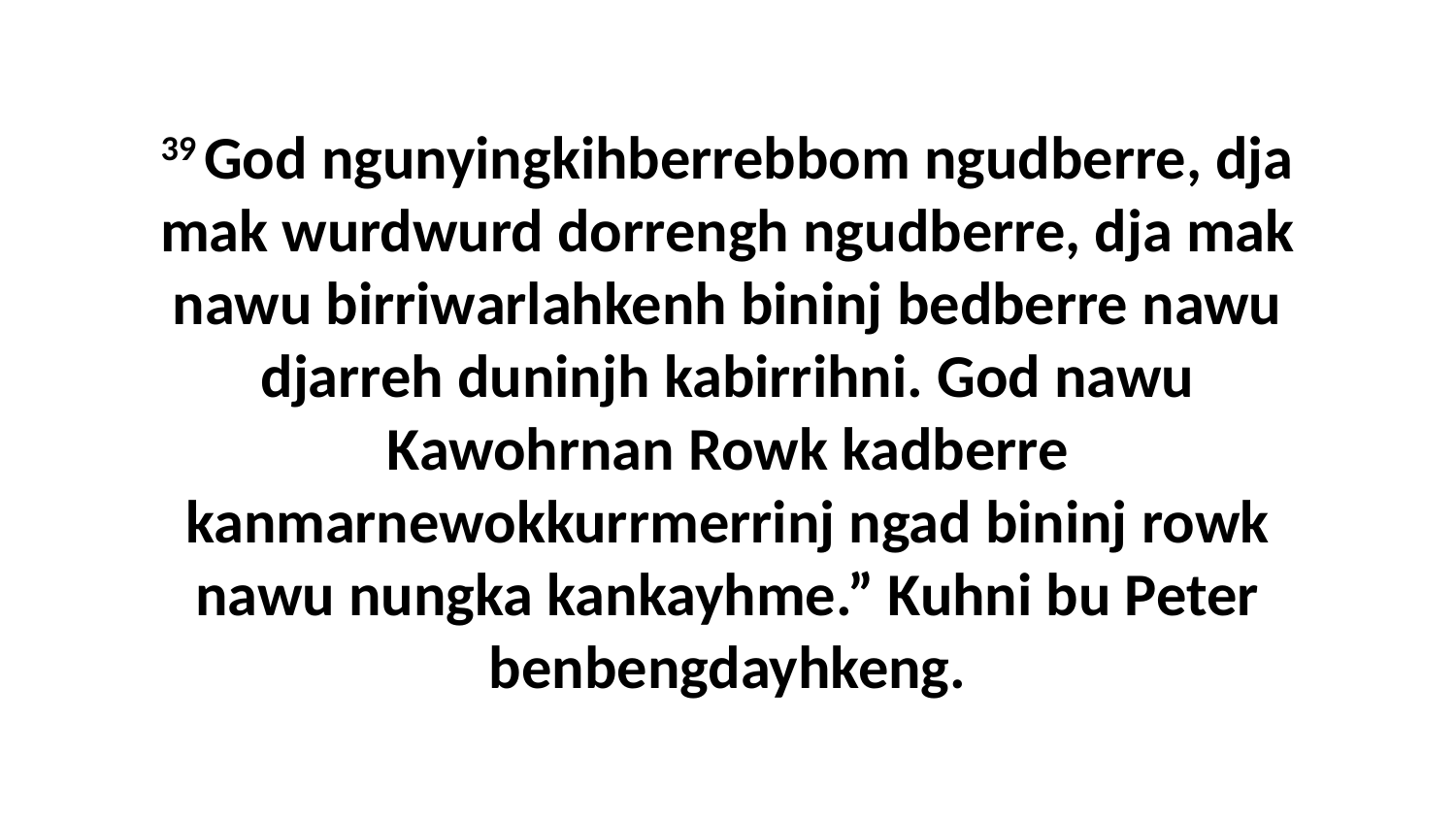

39 God ngunyingkihberrebbom ngudberre, dja mak wurdwurd dorrengh ngudberre, dja mak nawu birriwarlahkenh bininj bedberre nawu djarreh duninjh kabirrihni. God nawu Kawohrnan Rowk kadberre kanmarnewokkurrmerrinj ngad bininj rowk nawu nungka kankayhme.” Kuhni bu Peter benbengdayhkeng.